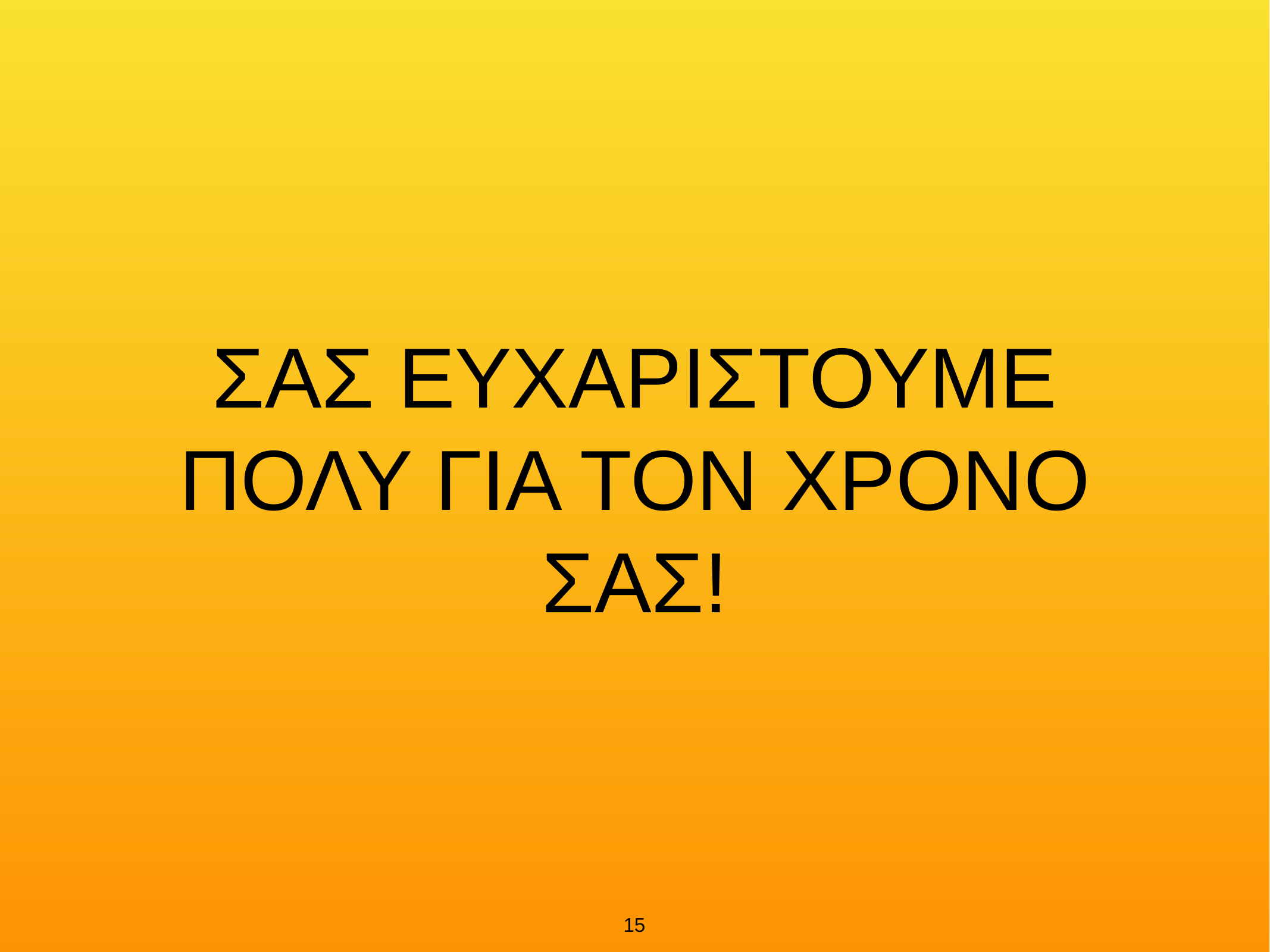

15
# ΣΑΣ ΕΥΧΑΡΙΣΤΟΥΜΕ ΠΟΛΥ ΓΙΑ ΤΟΝ ΧΡΟΝΟ ΣΑΣ!